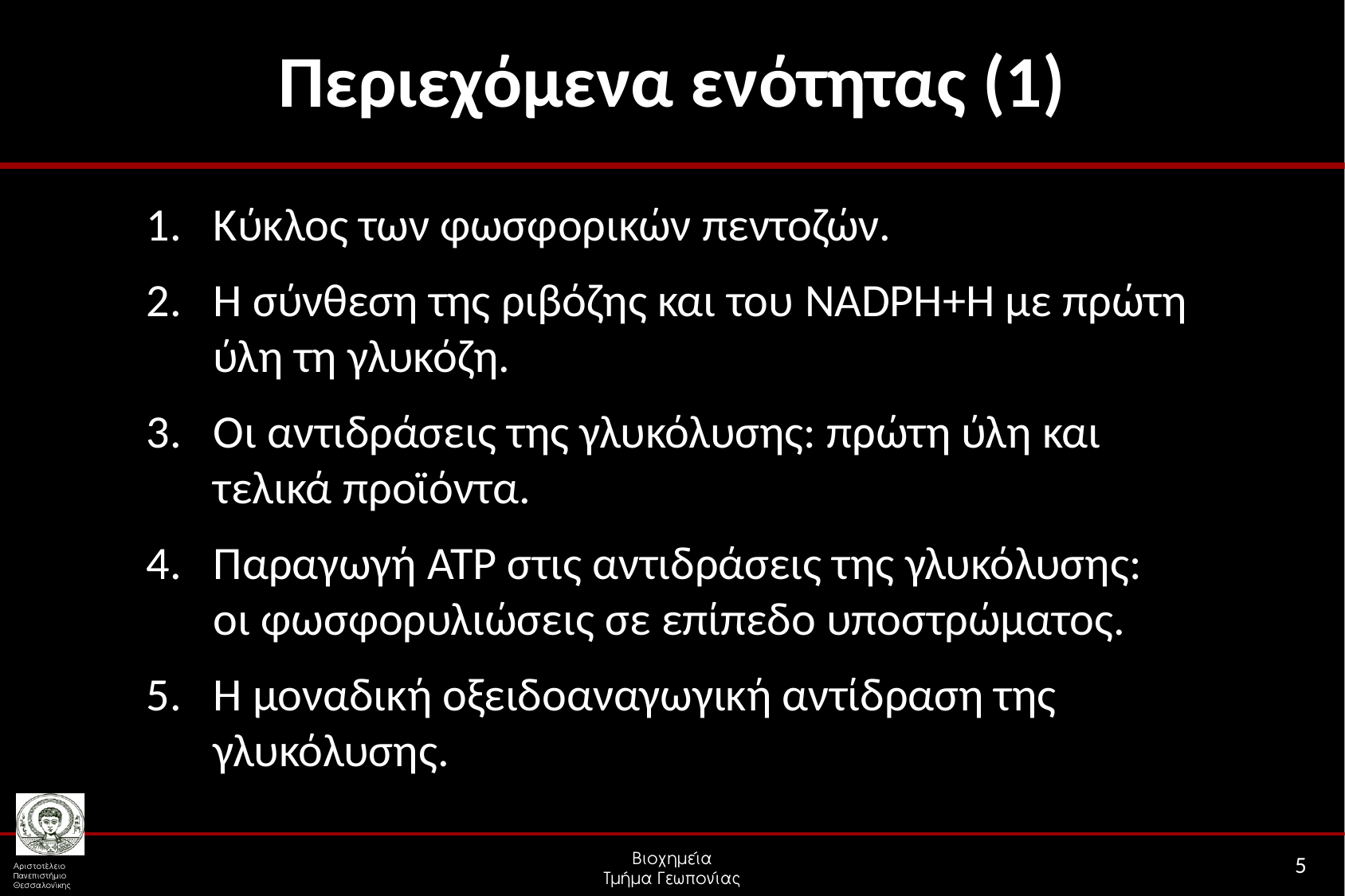

# Περιεχόμενα ενότητας (1)
Κύκλος των φωσφορικών πεντοζών.
Η σύνθεση της ριβόζης και του NADPH+H με πρώτη ύλη τη γλυκόζη.
Οι αντιδράσεις της γλυκόλυσης: πρώτη ύλη και τελικά προϊόντα.
Παραγωγή ΑΤΡ στις αντιδράσεις της γλυκόλυσης:  οι φωσφορυλιώσεις σε επίπεδο υποστρώματος.
Η μοναδική οξειδοαναγωγική αντίδραση της γλυκόλυσης.

5